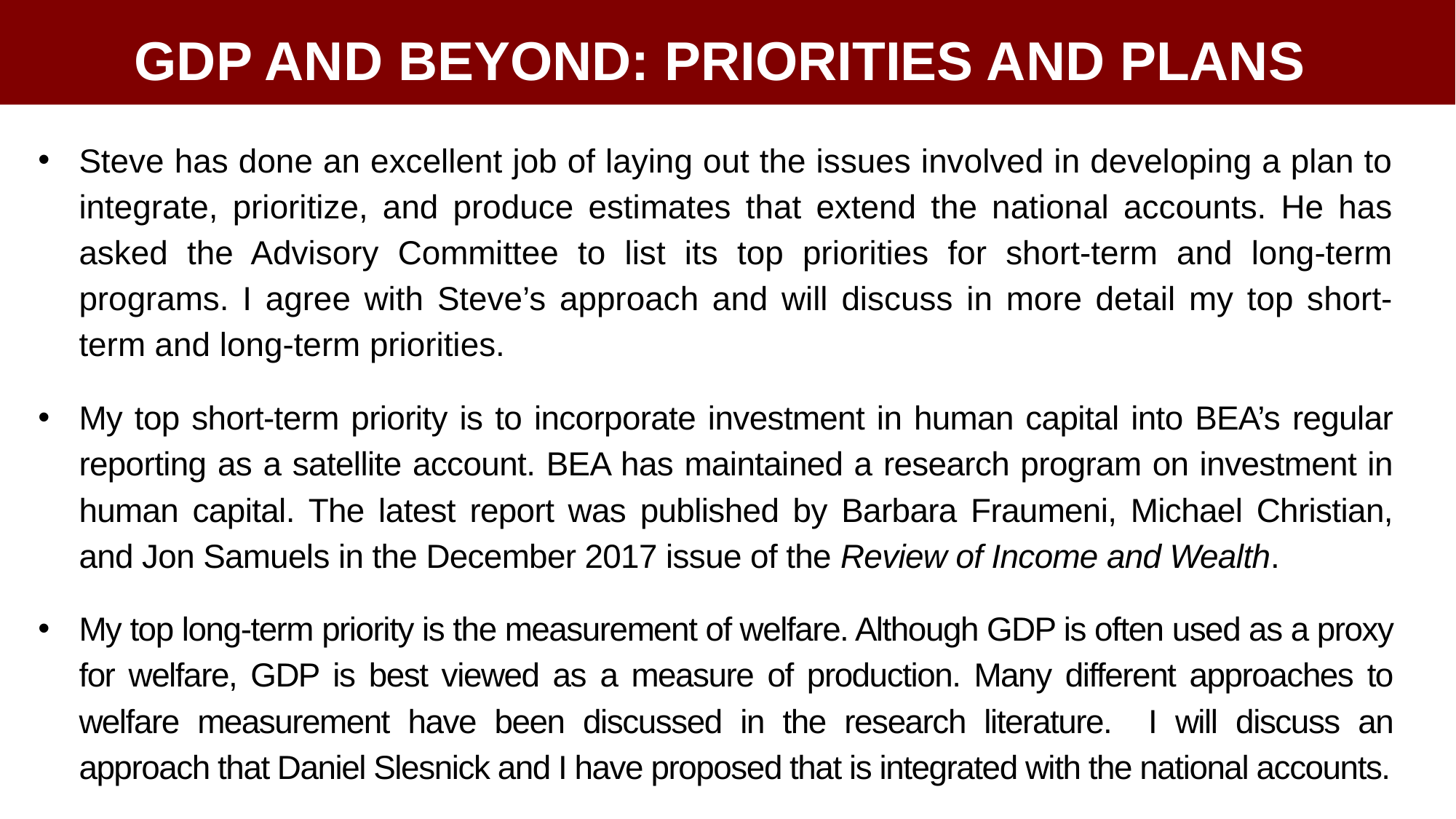

GDP AND BEYOND: PRIORITIES AND PLANS
Steve has done an excellent job of laying out the issues involved in developing a plan to integrate, prioritize, and produce estimates that extend the national accounts. He has asked the Advisory Committee to list its top priorities for short-term and long-term programs. I agree with Steve’s approach and will discuss in more detail my top short-term and long-term priorities.
My top short-term priority is to incorporate investment in human capital into BEA’s regular reporting as a satellite account. BEA has maintained a research program on investment in human capital. The latest report was published by Barbara Fraumeni, Michael Christian, and Jon Samuels in the December 2017 issue of the Review of Income and Wealth.
My top long-term priority is the measurement of welfare. Although GDP is often used as a proxy for welfare, GDP is best viewed as a measure of production. Many different approaches to welfare measurement have been discussed in the research literature.  I will discuss an approach that Daniel Slesnick and I have proposed that is integrated with the national accounts.